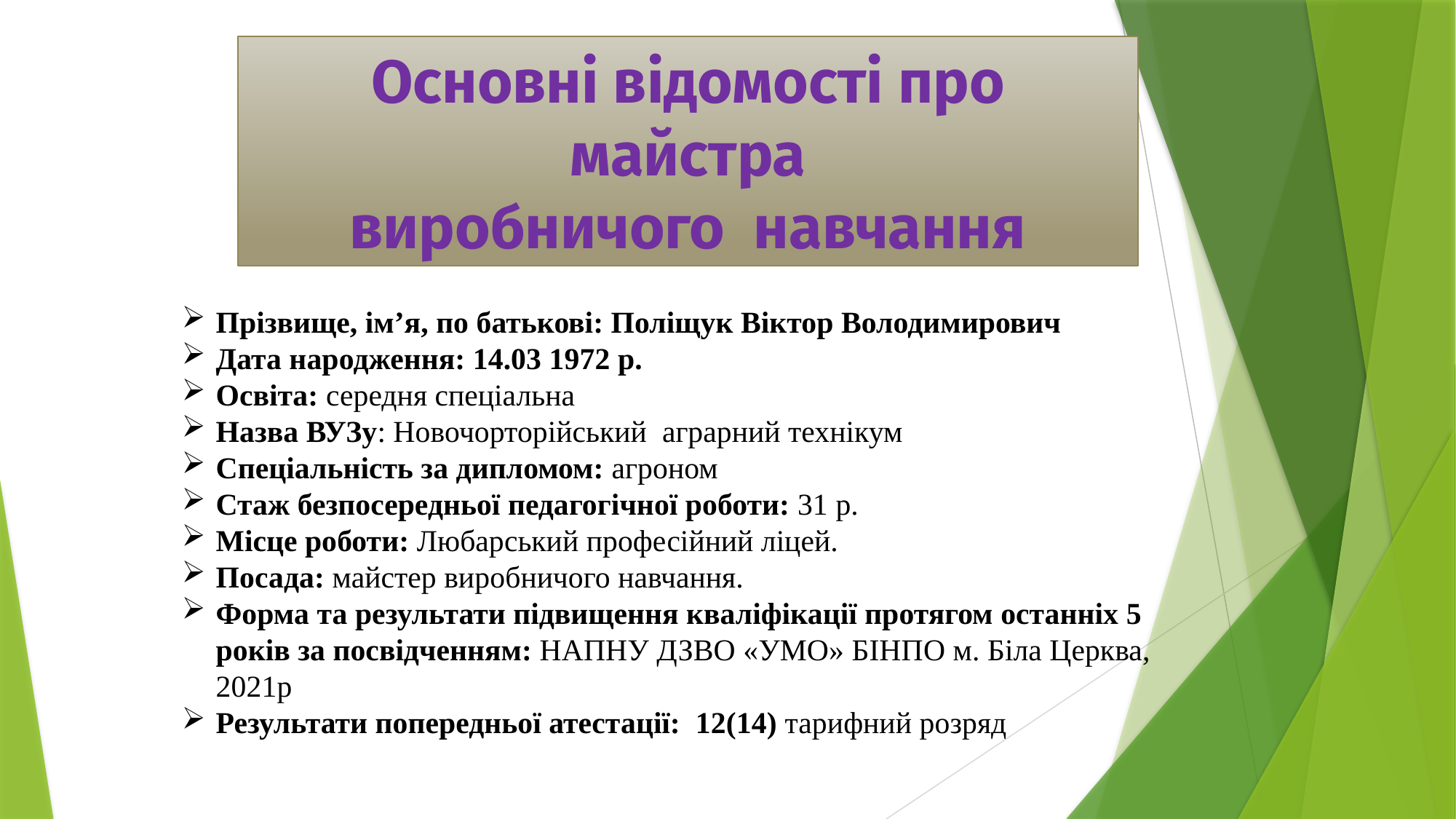

Основні відомості про майстра
виробничого  навчання

Прізвище, ім’я, по батькові: Поліщук Віктор Володимирович
Дата народження: 14.03 1972 р.
Освіта: середня спеціальна
Назва ВУЗу: Новочорторійський  аграрний технікум
Спеціальність за дипломом: агроном
Стаж безпосередньої педагогічної роботи: 31 р.
Місце роботи: Любарський професійний ліцей.
Посада: майстер виробничого навчання.
Форма та результати підвищення кваліфікації протягом останніх 5 років за посвідченням: НАПНУ ДЗВО «УМО» БІНПО м. Біла Церква, 2021р
Результати попередньої атестації:  12(14) тарифний розряд